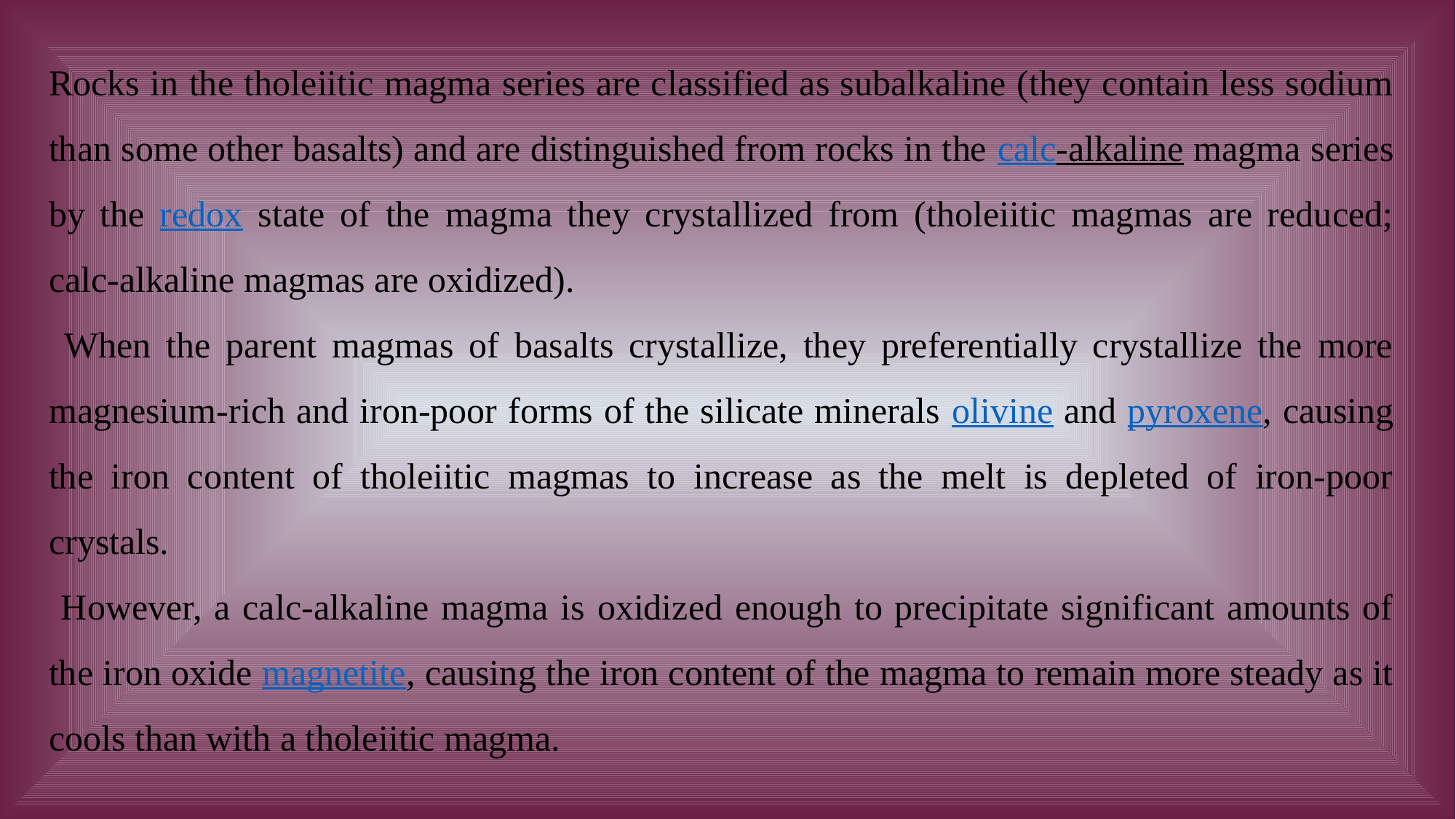

Rocks in the tholeiitic magma series are classified as subalkaline (they contain less sodium than some other basalts) and are distinguished from rocks in the calc-alkaline magma series by the redox state of the magma they crystallized from (tholeiitic magmas are reduced; calc-alkaline magmas are oxidized).
 When the parent magmas of basalts crystallize, they preferentially crystallize the more magnesium-rich and iron-poor forms of the silicate minerals olivine and pyroxene, causing the iron content of tholeiitic magmas to increase as the melt is depleted of iron-poor crystals.
 However, a calc-alkaline magma is oxidized enough to precipitate significant amounts of the iron oxide magnetite, causing the iron content of the magma to remain more steady as it cools than with a tholeiitic magma.